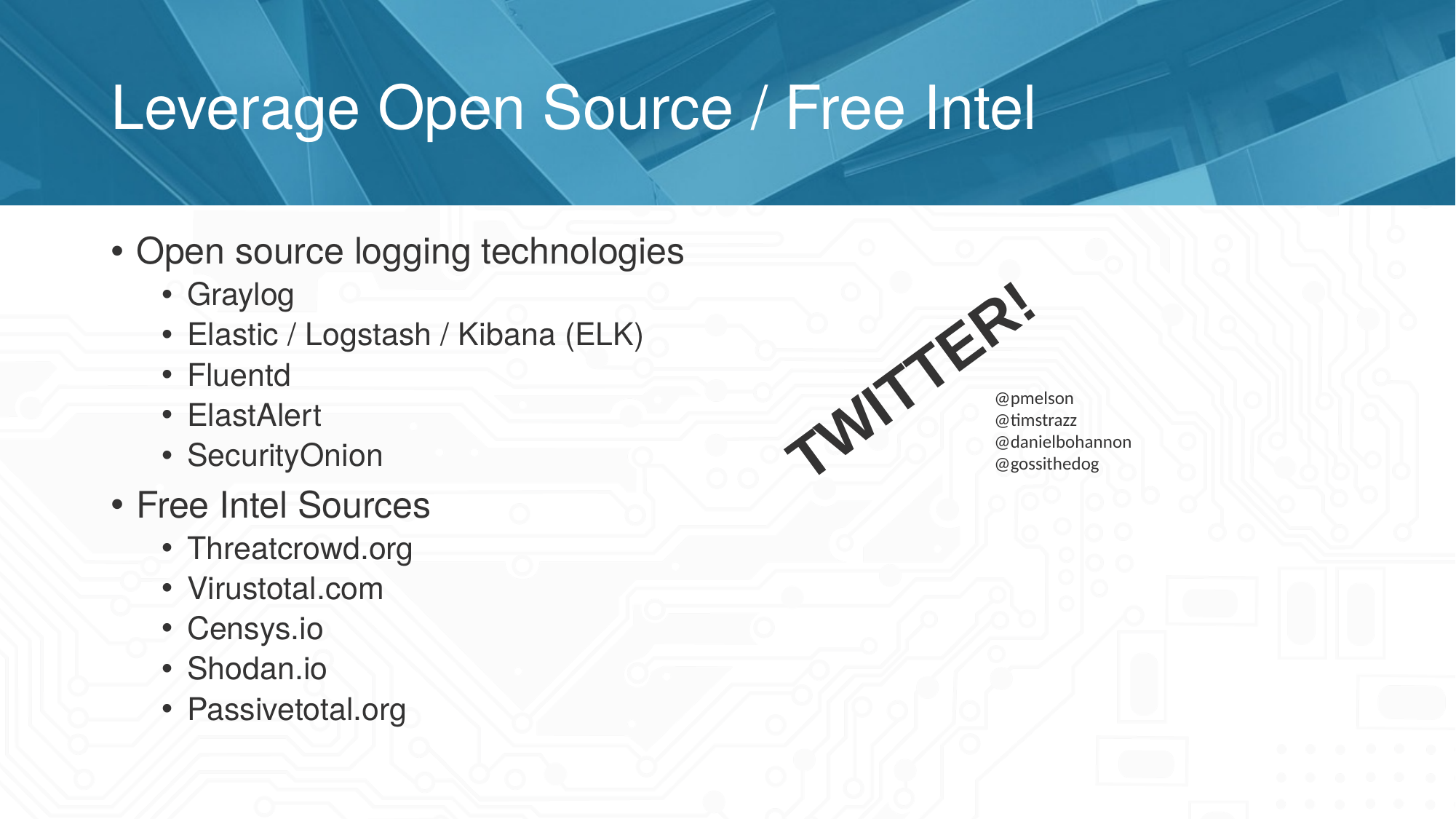

# Leverage Open Source / Free Intel
Open source logging technologies
Graylog
Elastic / Logstash / Kibana (ELK)
Fluentd
ElastAlert
SecurityOnion
Free Intel Sources
Threatcrowd.org
Virustotal.com
Censys.io
Shodan.io
Passivetotal.org
TWITTER!
@pmelson
@timstrazz
@danielbohannon
@gossithedog